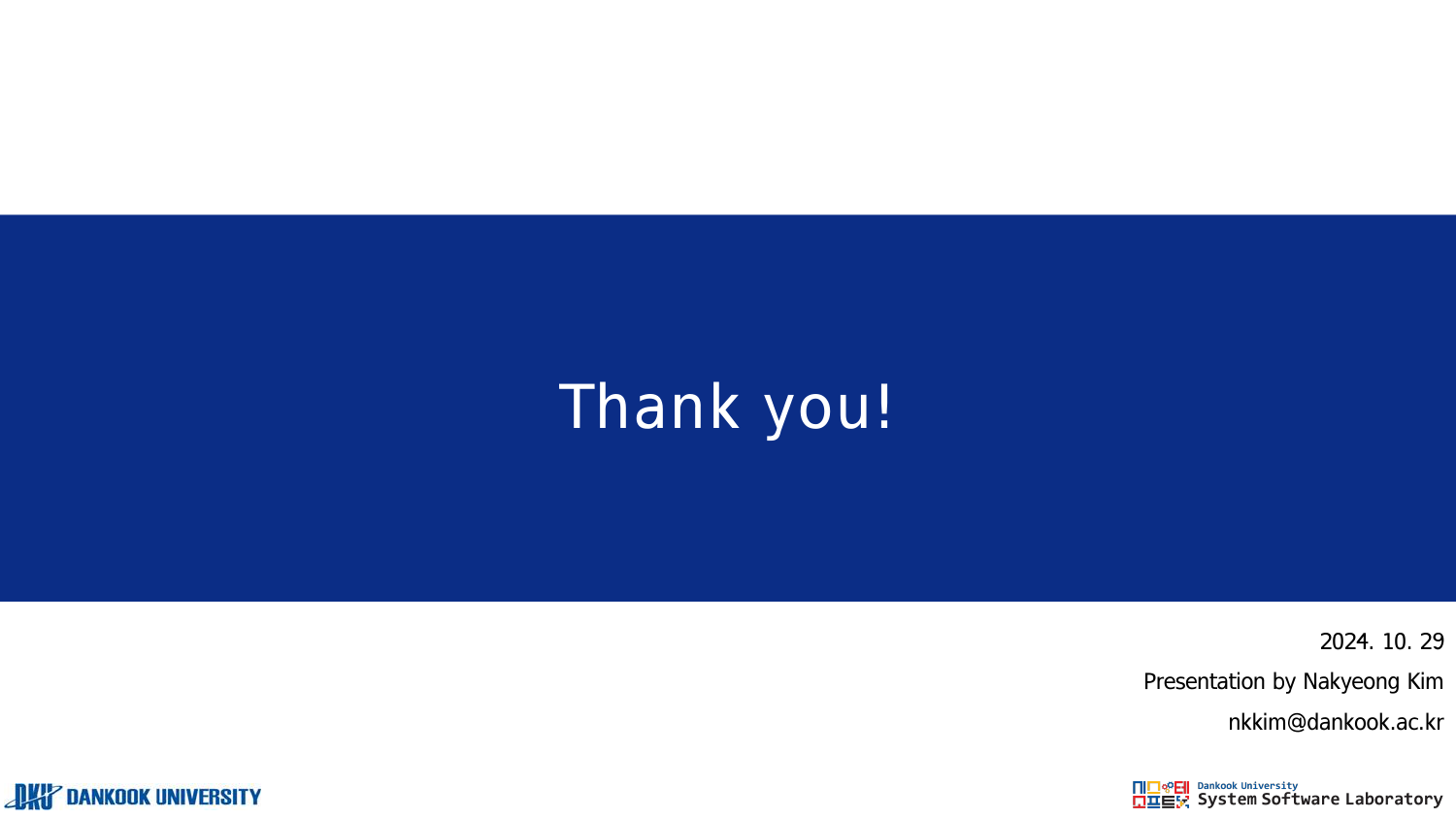

# Thank you!
2024. 10. 29
Presentation by Nakyeong Kim
nkkim@dankook.ac.kr